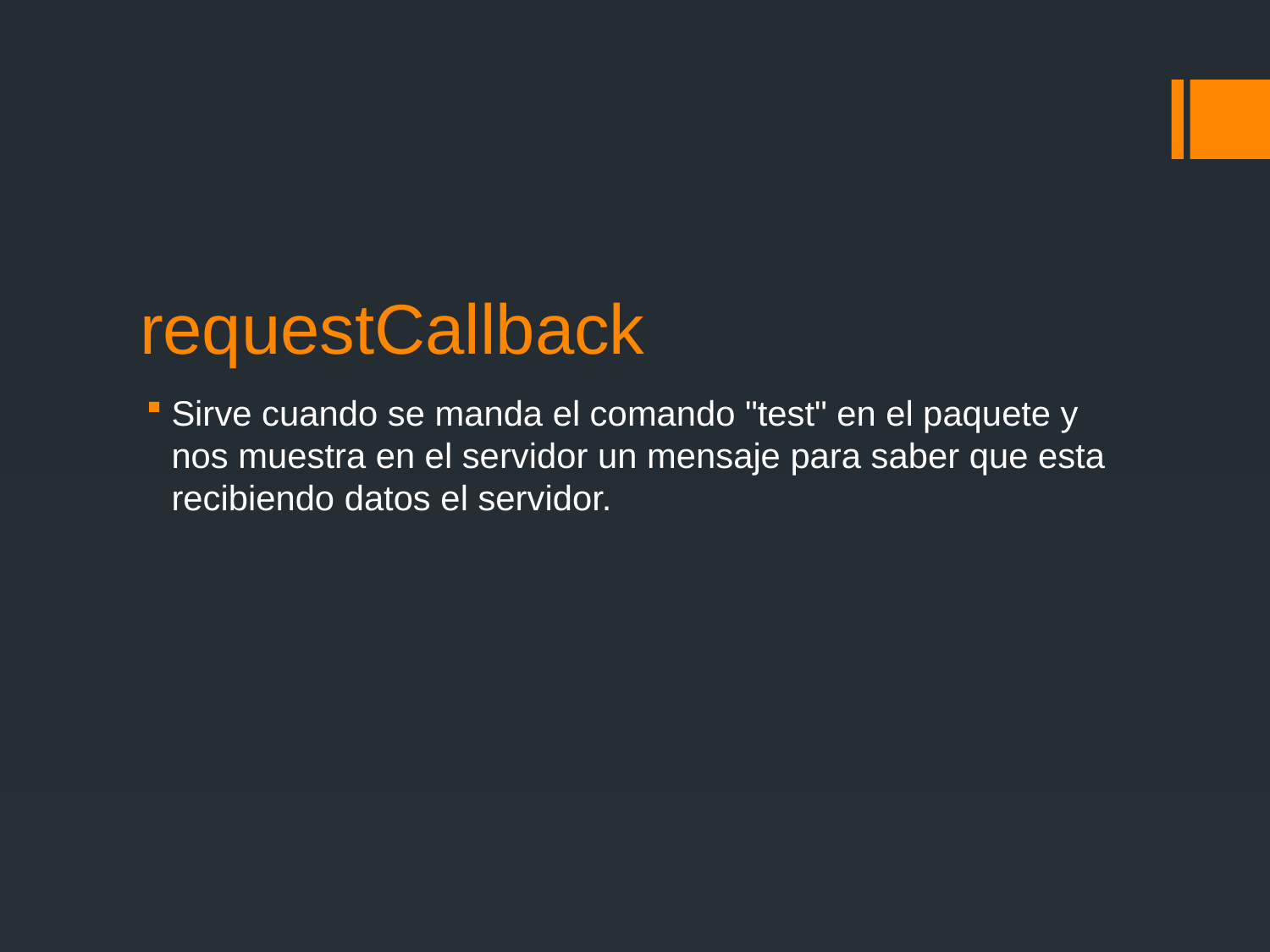

# requestCallback
Sirve cuando se manda el comando "test" en el paquete y nos muestra en el servidor un mensaje para saber que esta recibiendo datos el servidor.